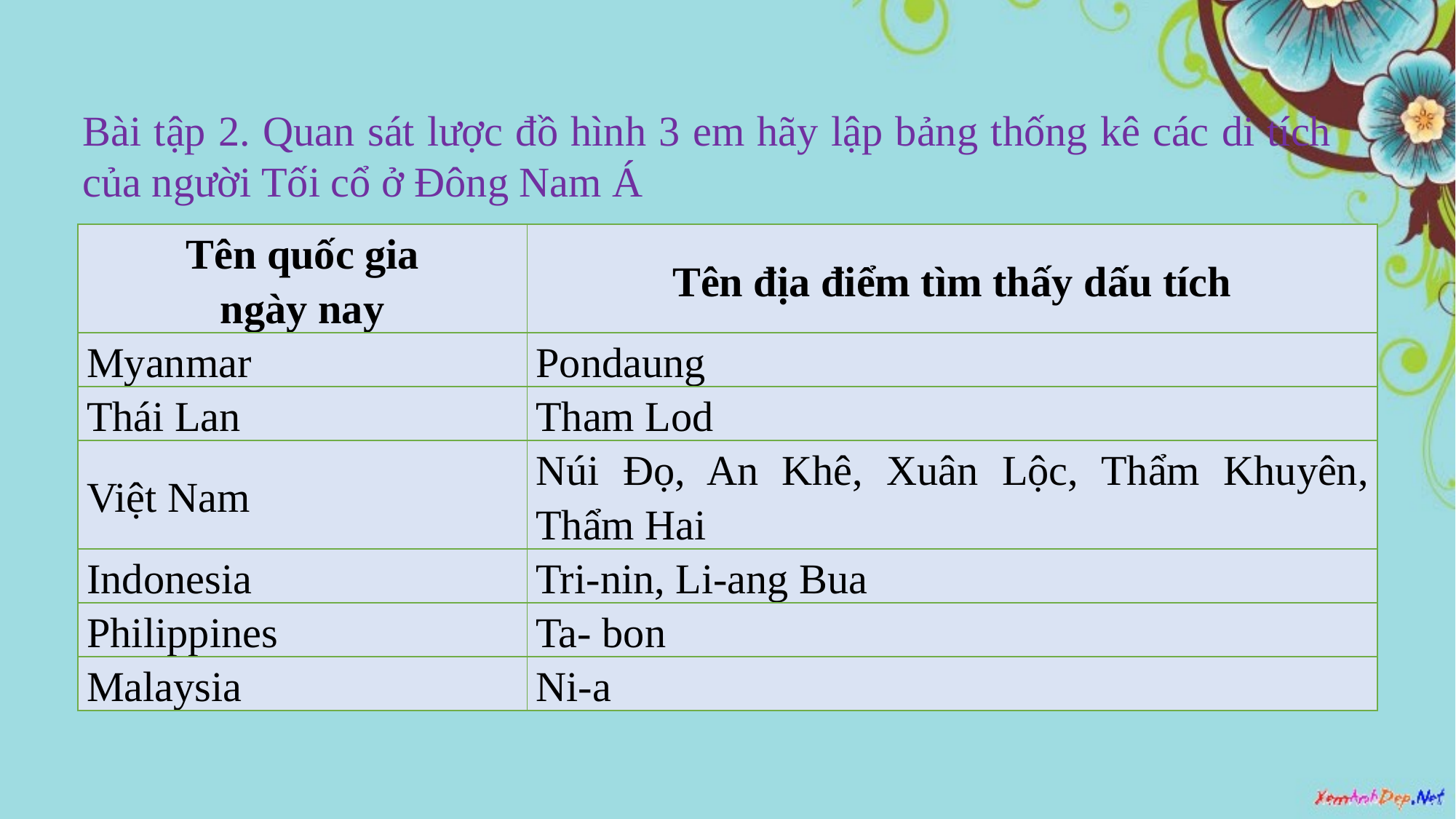

Bài tập 2. Quan sát lược đồ hình 3 em hãy lập bảng thống kê các di tích của người Tối cổ ở Đông Nam Á
| Tên quốc gia ngày nay | Tên địa điểm tìm thấy dấu tích |
| --- | --- |
| Myanmar | Pondaung |
| Thái Lan | Tham Lod |
| Việt Nam | Núi Đọ, An Khê, Xuân Lộc, Thẩm Khuyên, Thẩm Hai |
| Indonesia | Tri-nin, Li-ang Bua |
| Philippines | Ta- bon |
| Malaysia | Ni-a |